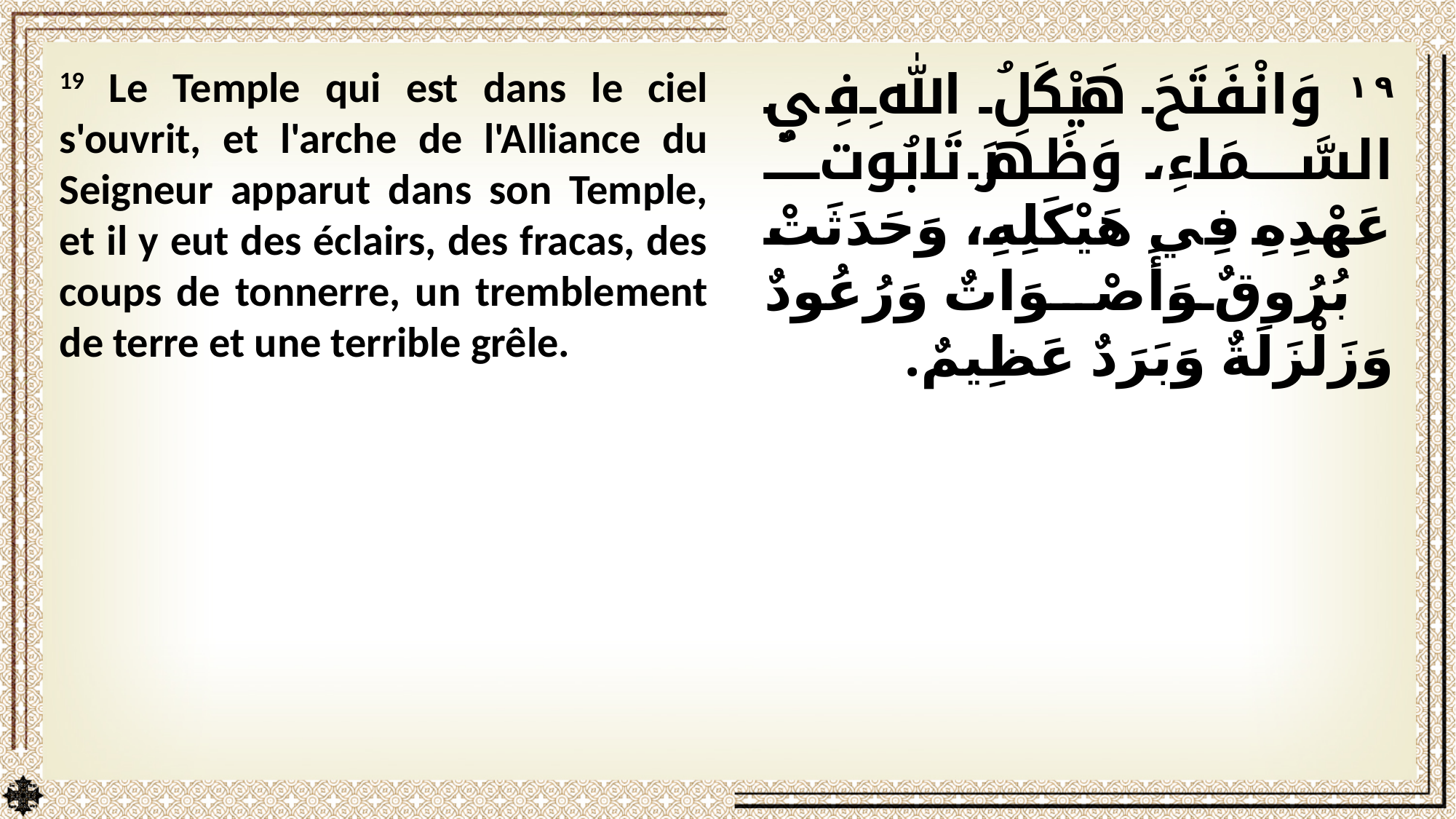

19 Le Temple qui est dans le ciel s'ouvrit, et l'arche de l'Alliance du Seigneur apparut dans son Temple, et il y eut des éclairs, des fracas, des coups de tonnerre, un tremblement de terre et une terrible grêle.
١٩ وَانْفَتَحَ هَيْكَلُ اللهِ فِي السَّمَاءِ، وَظَهَرَ تَابُوتُ عَهْدِهِ فِي هَيْكَلِهِ، وَحَدَثَتْ بُرُوقٌ وَأَصْوَاتٌ وَرُعُودٌ وَزَلْزَلَةٌ وَبَرَدٌ عَظِيمٌ.